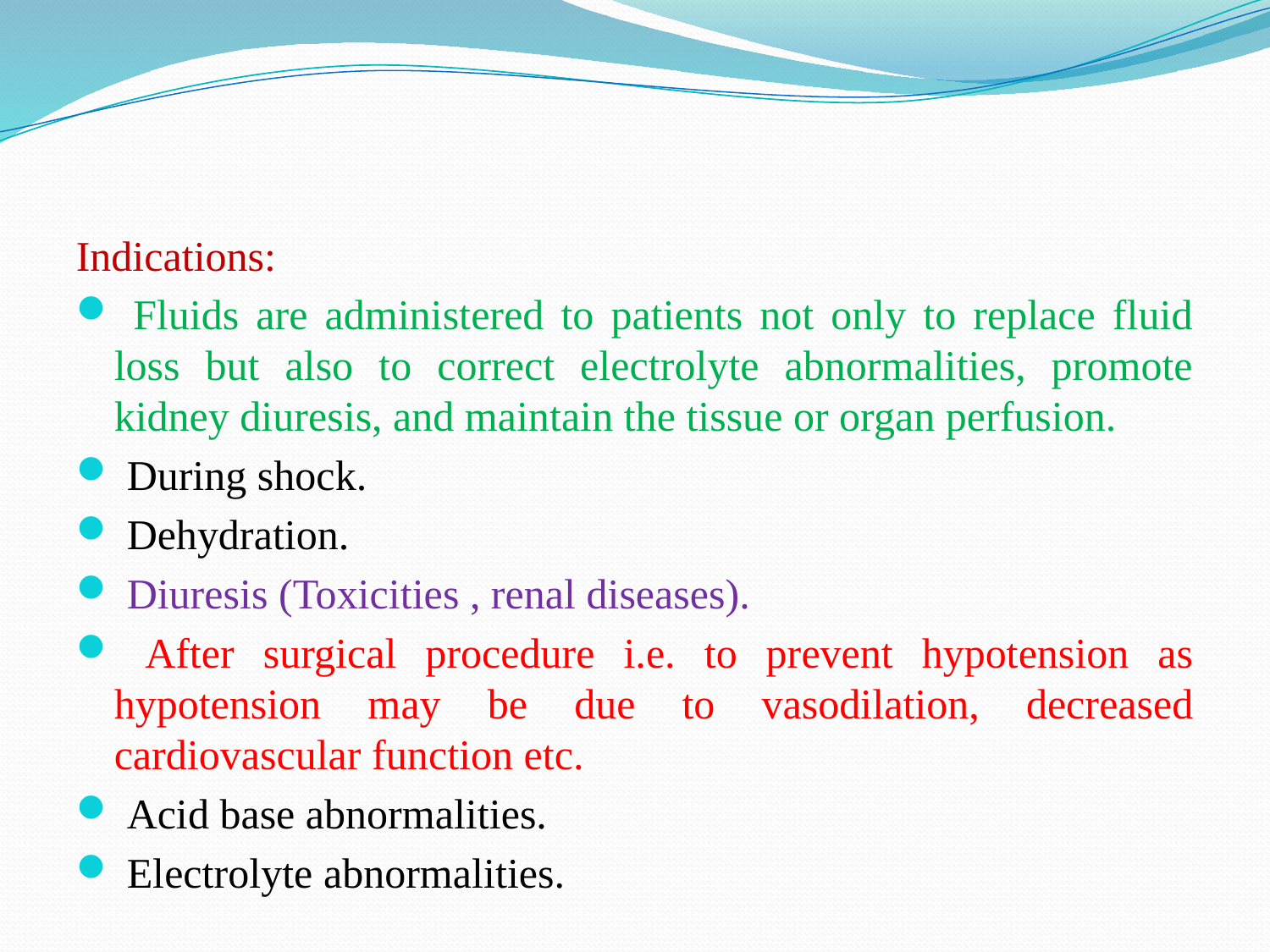

Indications:
 Fluids are administered to patients not only to replace fluid loss but also to correct electrolyte abnormalities, promote kidney diuresis, and maintain the tissue or organ perfusion.
 During shock.
 Dehydration.
 Diuresis (Toxicities , renal diseases).
 After surgical procedure i.e. to prevent hypotension as hypotension may be due to vasodilation, decreased cardiovascular function etc.
 Acid base abnormalities.
 Electrolyte abnormalities.